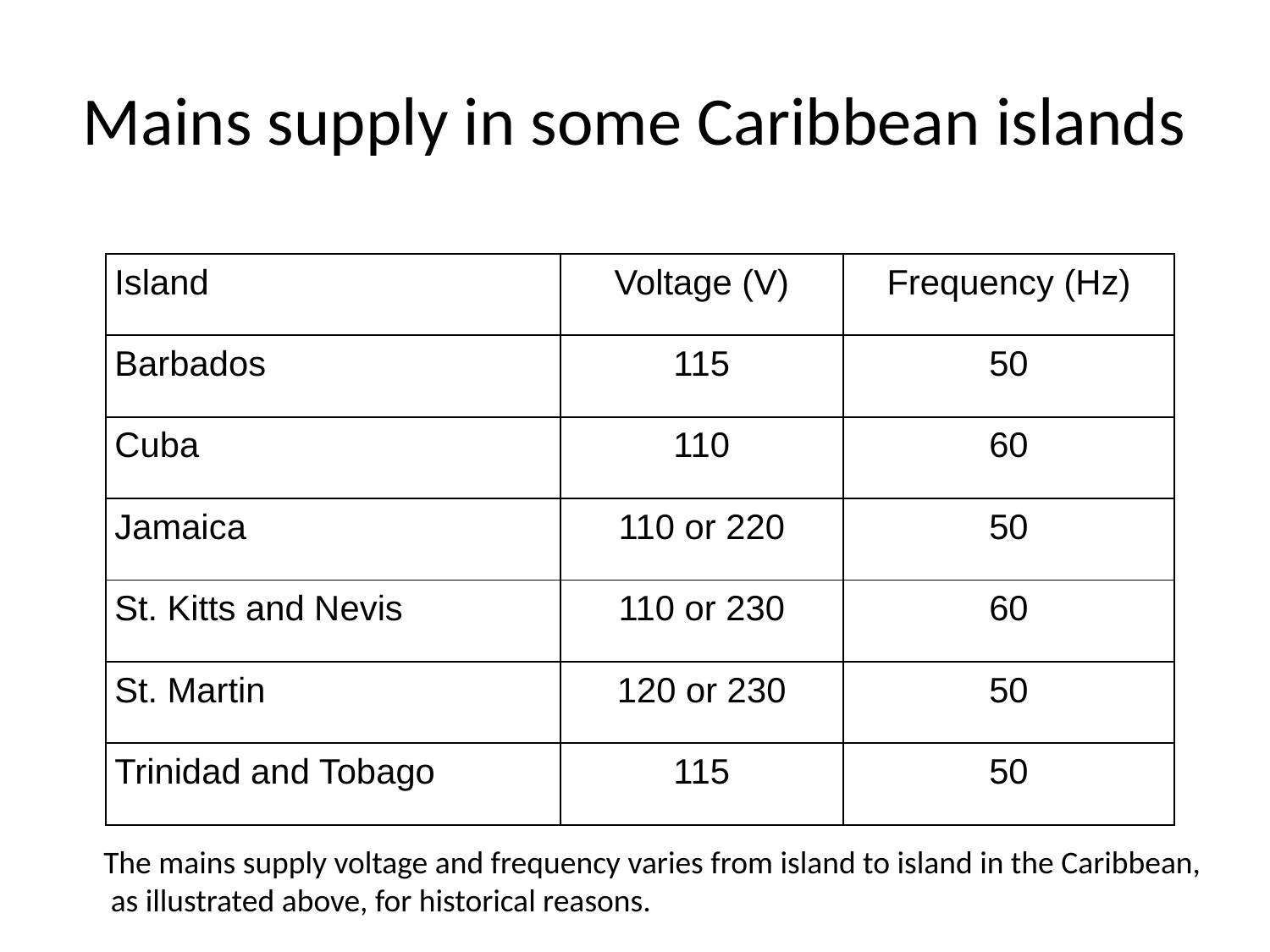

# Mains supply in some Caribbean islands
| Island | Voltage (V) | Frequency (Hz) |
| --- | --- | --- |
| Barbados | 115 | 50 |
| Cuba | 110 | 60 |
| Jamaica | 110 or 220 | 50 |
| St. Kitts and Nevis | 110 or 230 | 60 |
| St. Martin | 120 or 230 | 50 |
| Trinidad and Tobago | 115 | 50 |
The mains supply voltage and frequency varies from island to island in the Caribbean,
 as illustrated above, for historical reasons.